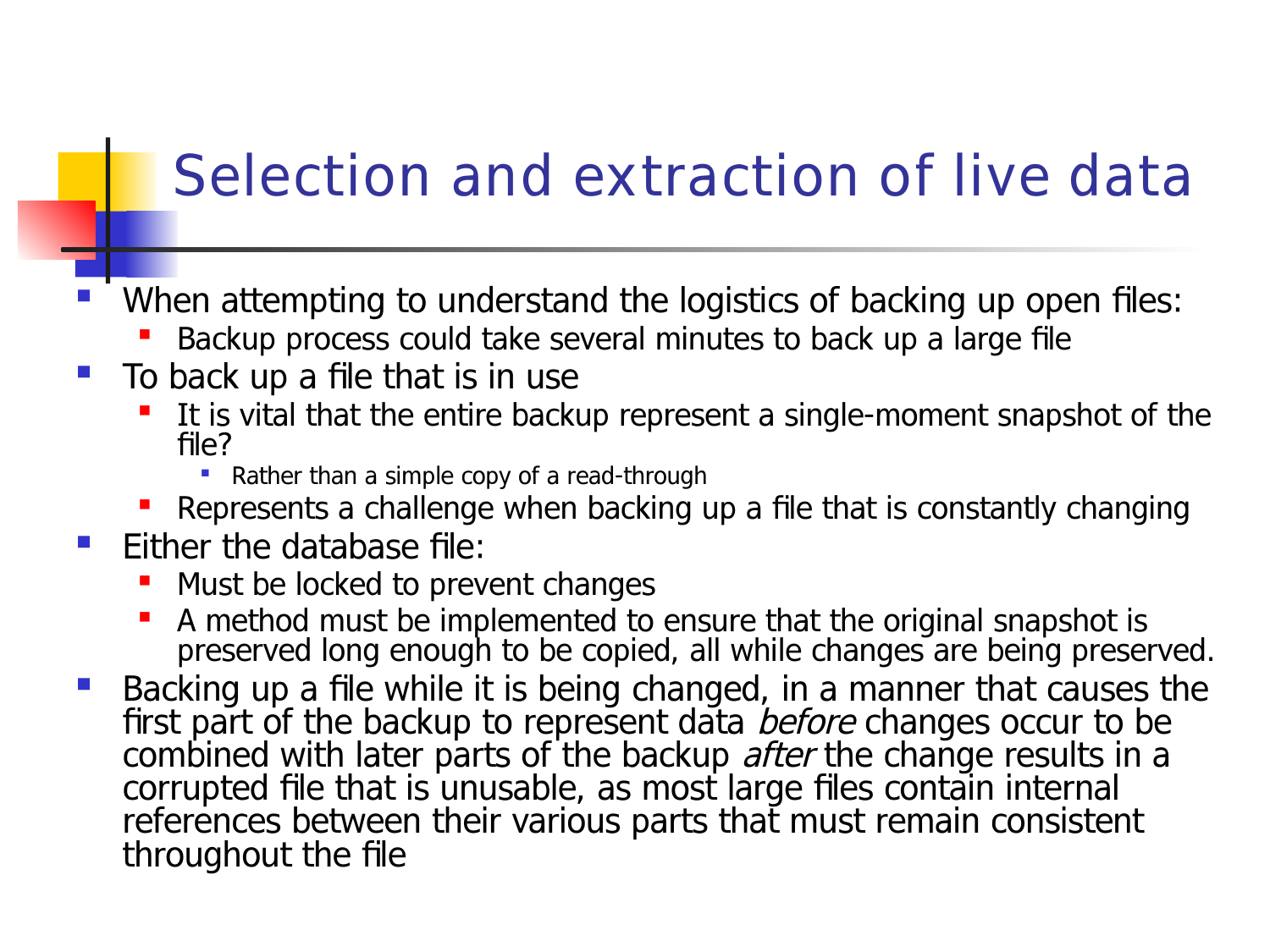

# Selection and extraction of live data
When attempting to understand the logistics of backing up open files:
Backup process could take several minutes to back up a large file
To back up a file that is in use
It is vital that the entire backup represent a single-moment snapshot of the file?
Rather than a simple copy of a read-through
Represents a challenge when backing up a file that is constantly changing
Either the database file:
Must be locked to prevent changes
A method must be implemented to ensure that the original snapshot is preserved long enough to be copied, all while changes are being preserved.
Backing up a file while it is being changed, in a manner that causes the first part of the backup to represent data before changes occur to be combined with later parts of the backup after the change results in a corrupted file that is unusable, as most large files contain internal references between their various parts that must remain consistent throughout the file